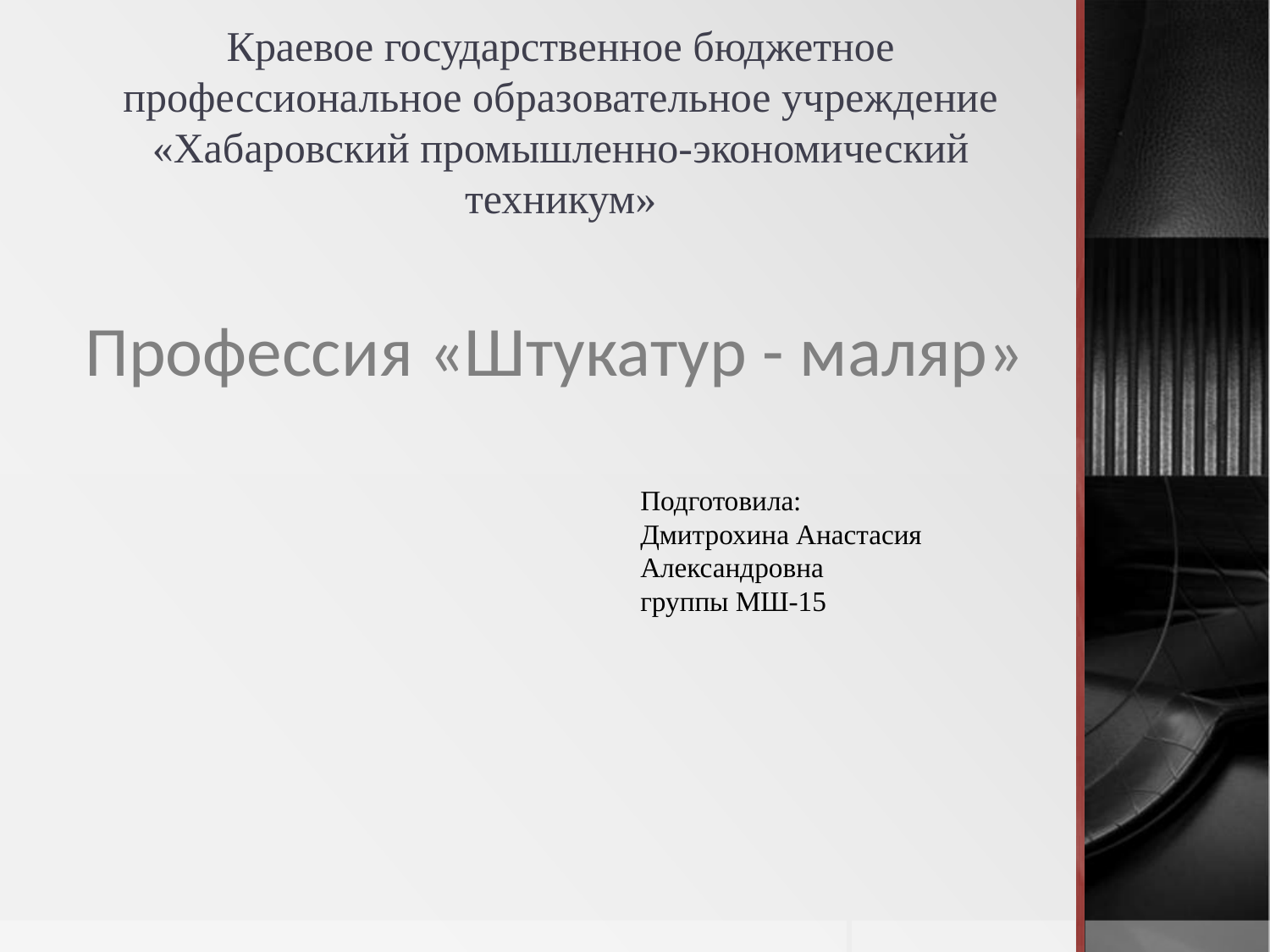

# Краевое государственное бюджетное профессиональное образовательное учреждение «Хабаровский промышленно-экономический техникум»
Профессия «Штукатур - маляр»
Подготовила:
Дмитрохина Анастасия Александровна
группы МШ-15